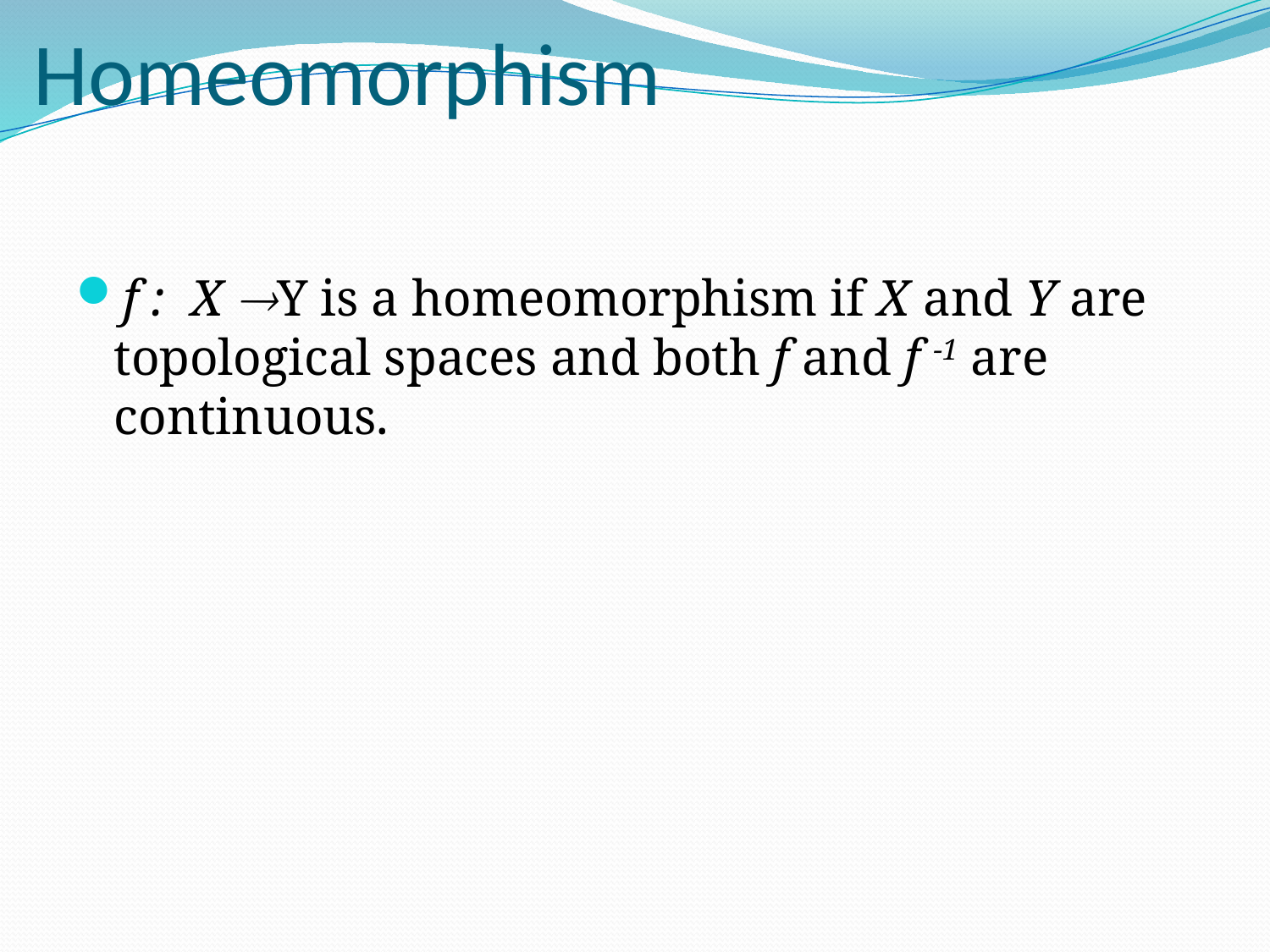

Homeomorphism

f :  X →Y is a homeomorphism if X and Y are topological spaces and both f and f -1 are continuous.